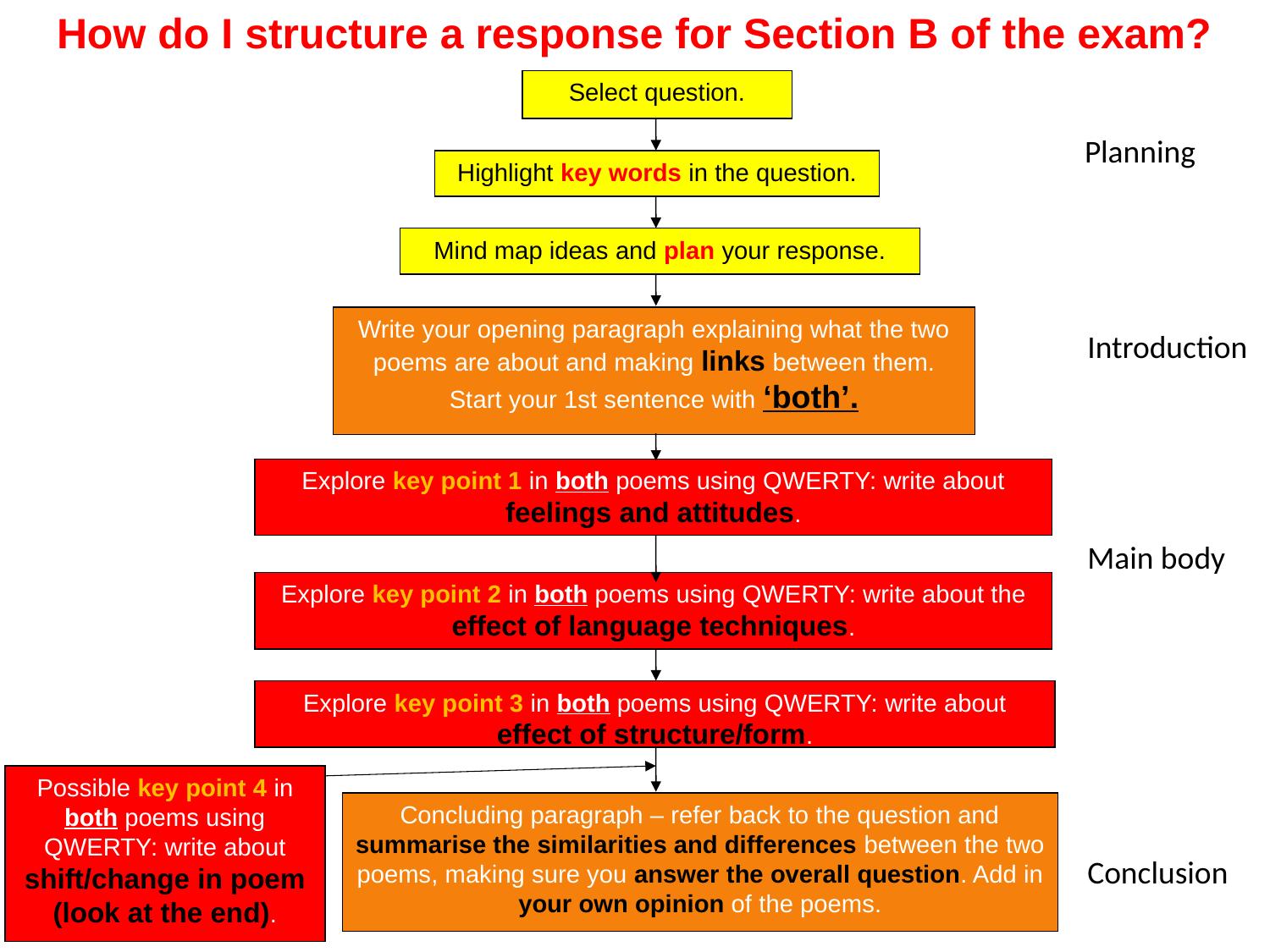

How do I structure a response for Section B of the exam?
Select question.

Planning
Highlight key words in the question.

Mind map ideas and plan your response.

Write your opening paragraph explaining what the two poems are about and making links between them. Start your 1st sentence with ‘both’.
Introduction

Explore key point 1 in both poems using QWERTY: write about feelings and attitudes.
Main body

Explore key point 2 in both poems using QWERTY: write about the effect of language techniques.

Explore key point 3 in both poems using QWERTY: write about effect of structure/form.

Possible key point 4 in both poems using QWERTY: write about shift/change in poem (look at the end).
Concluding paragraph – refer back to the question and summarise the similarities and differences between the two poems, making sure you answer the overall question. Add in your own opinion of the poems.
Conclusion